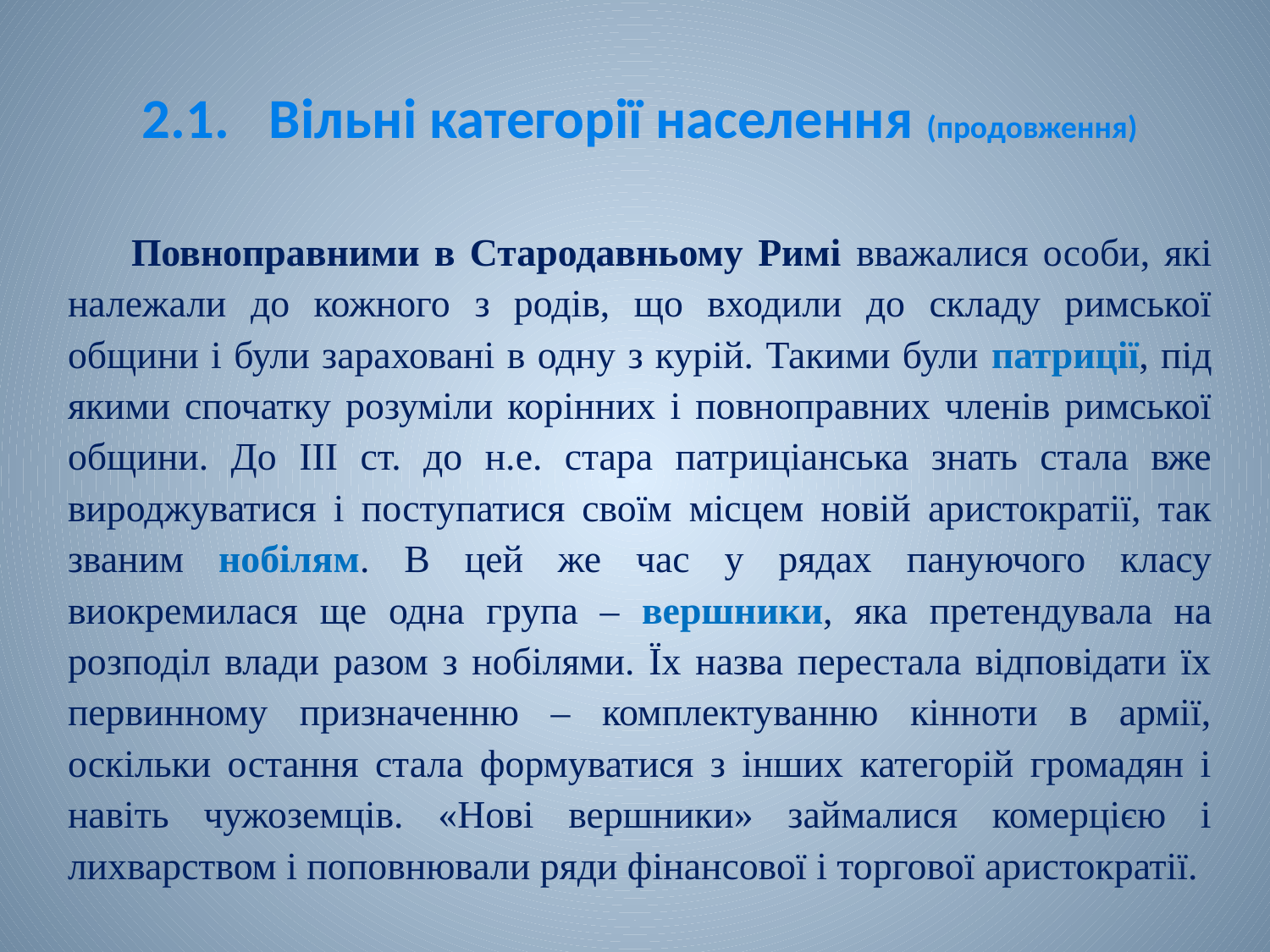

# 2.1.	Вільні категорії населення (продовження)
Повноправними в Стародавньому Римі вважалися особи, які належали до кожного з родів, що входили до складу римської общини і були зараховані в одну з курій. Такими були патриції, під якими спочатку розуміли корінних і повноправних членів римської общини. До ІІІ ст. до н.е. стара патриціанська знать стала вже вироджуватися і поступатися своїм місцем новій аристократії, так званим нобілям. В цей же час у рядах пануючого класу виокремилася ще одна група ‒ вершники, яка претендувала на розподіл влади разом з нобілями. Їх назва перестала відповідати їх первинному призначенню ‒ комплектуванню кінноти в армії, оскільки остання стала формуватися з інших категорій громадян і навіть чужоземців. «Нові вершники» займалися комерцією і лихварством і поповнювали ряди фінансової і торгової аристократії.